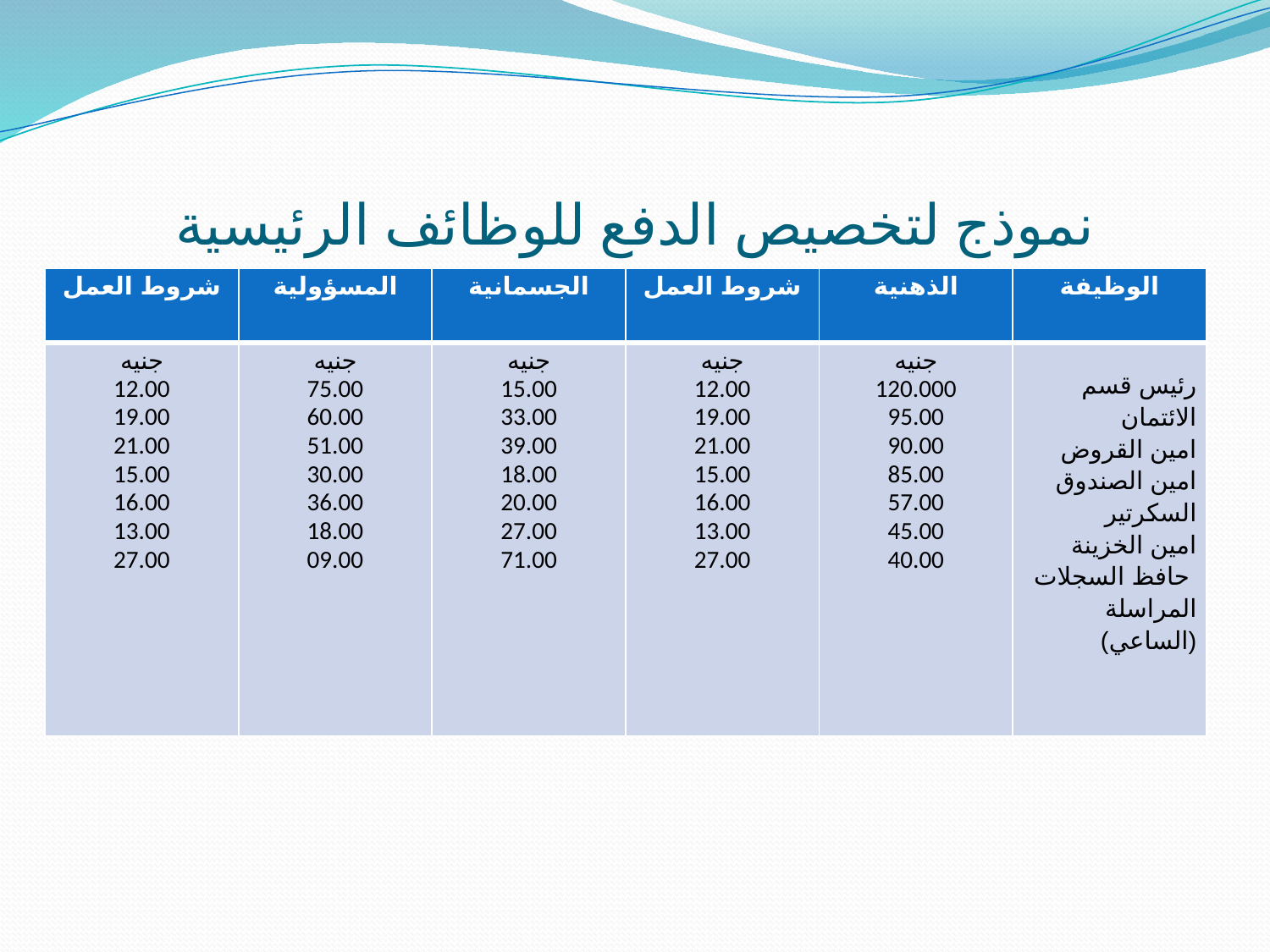

# نموذج لتخصيص الدفع للوظائف الرئيسية
| شروط العمل | المسؤولية | الجسمانية | شروط العمل | الذهنية | الوظيفة |
| --- | --- | --- | --- | --- | --- |
| جنيه 12.00 19.00 21.00 15.00 16.00 13.00 27.00 | جنيه 75.00 60.00 51.00 30.00 36.00 18.00 09.00 | جنيه 15.00 33.00 39.00 18.00 20.00 27.00 71.00 | جنيه 12.00 19.00 21.00 15.00 16.00 13.00 27.00 | جنيه 120.000 95.00 90.00 85.00 57.00 45.00 40.00 | رئيس قسم الائتمان امين القروض امين الصندوق السكرتير امين الخزينة حافظ السجلات المراسلة (الساعي) |